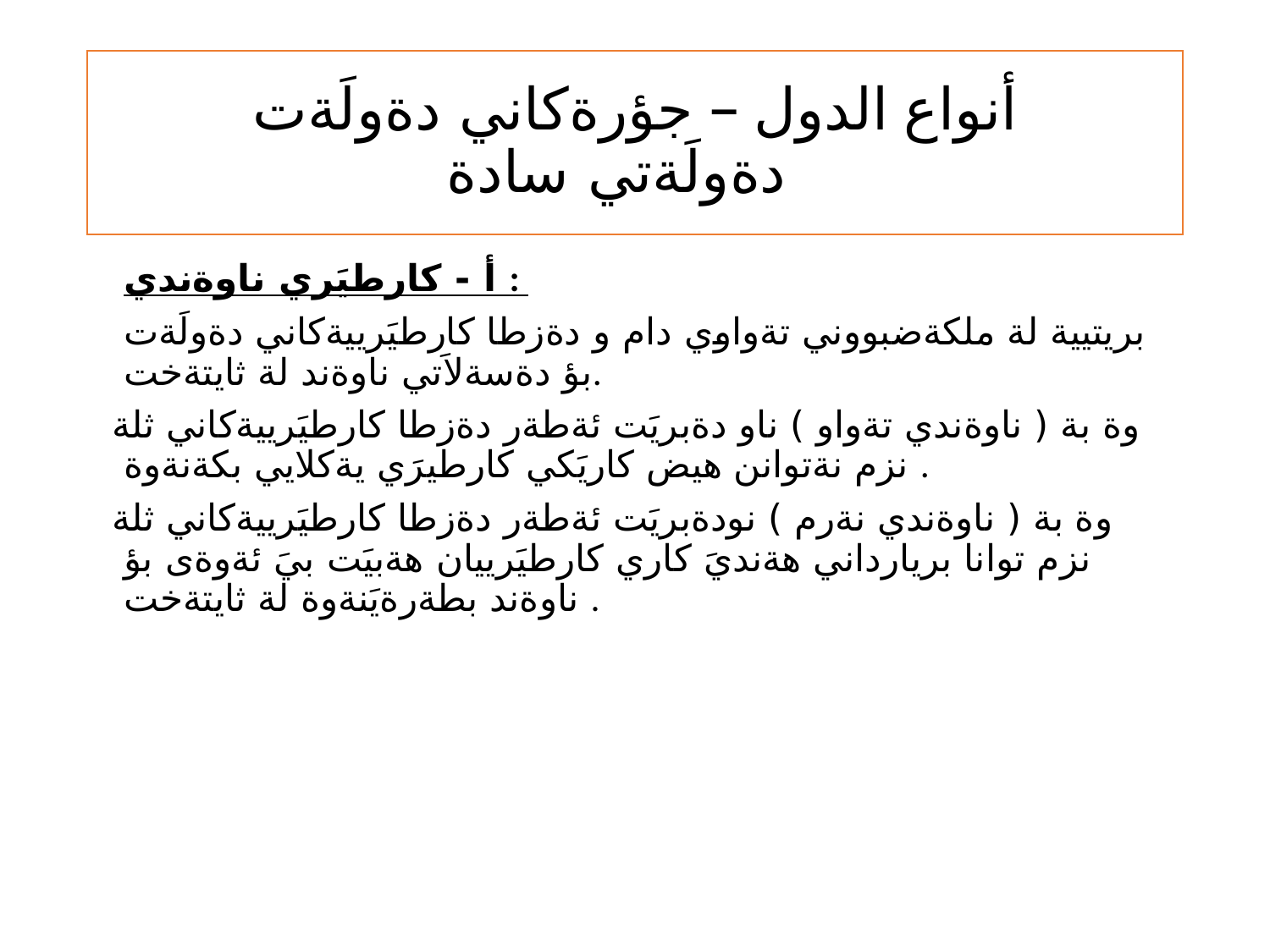

# أنواع الدول – جؤرةكاني دةولَةت دةولَةتي سادة
  أ - كارطيَري ناوةندي :
  بريتيية لة ملكةضبووني تةواوي دام و دةزطا كارطيَرييةكاني دةولَةت بؤ دةسةلاَتي ناوةند لة ثايتةخت.
 وة بة ( ناوةندي تةواو ) ناو دةبريَت ئةطةر دةزطا كارطيَرييةكاني ثلة نزم نةتوانن هيض كاريَكي كارطيرَي يةكلايي بكةنةوة .
 وة بة ( ناوةندي نةرم ) نودةبريَت ئةطةر دةزطا كارطيَرييةكاني ثلة نزم توانا بريارداني هةنديَ كاري كارطيَرييان هةبيَت بيَ ئةوةى بؤ ناوةند بطةرةيَنةوة لة ثايتةخت .